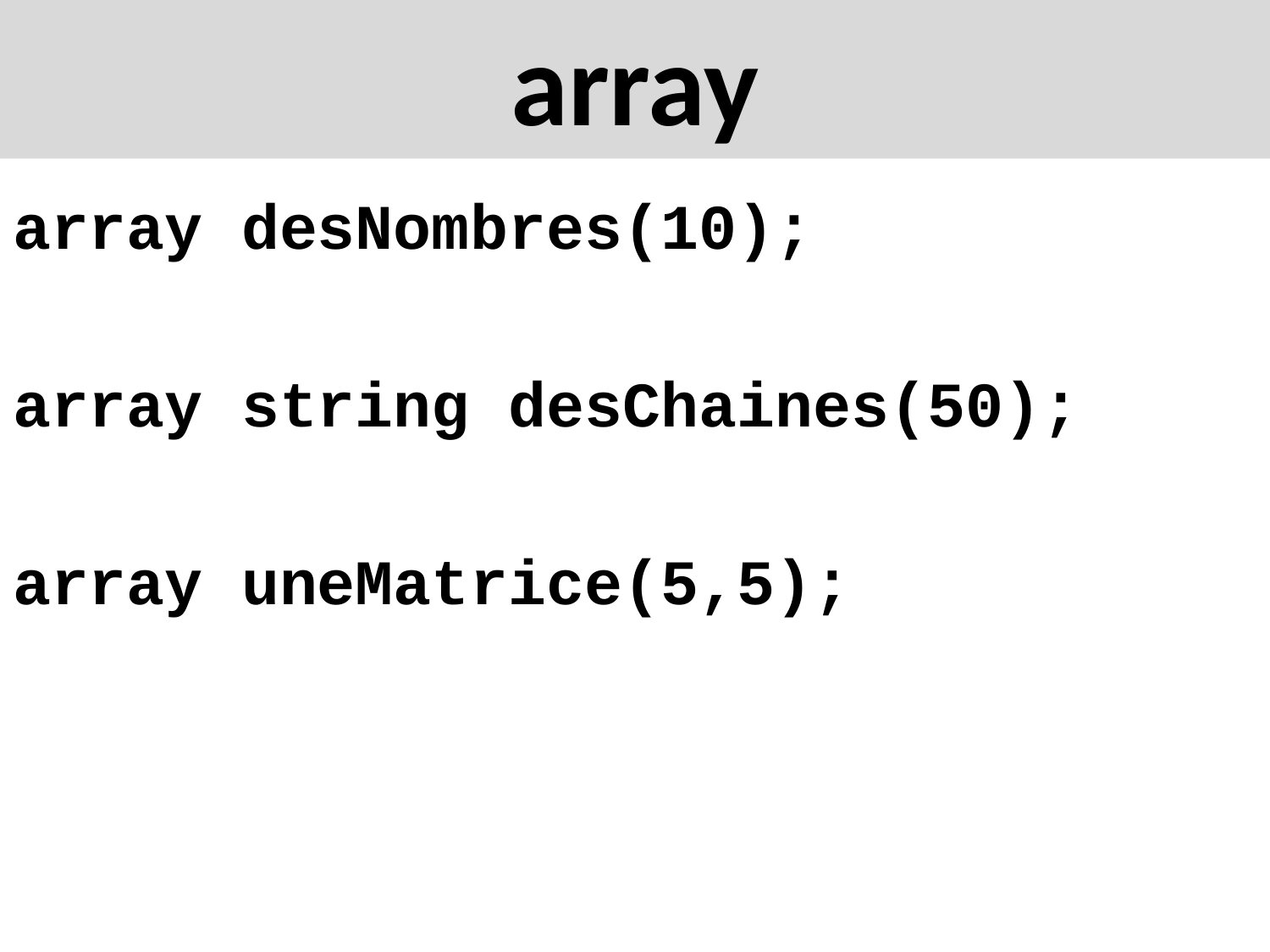

# array
array desNombres(10);

array string desChaines(50);

array uneMatrice(5,5);